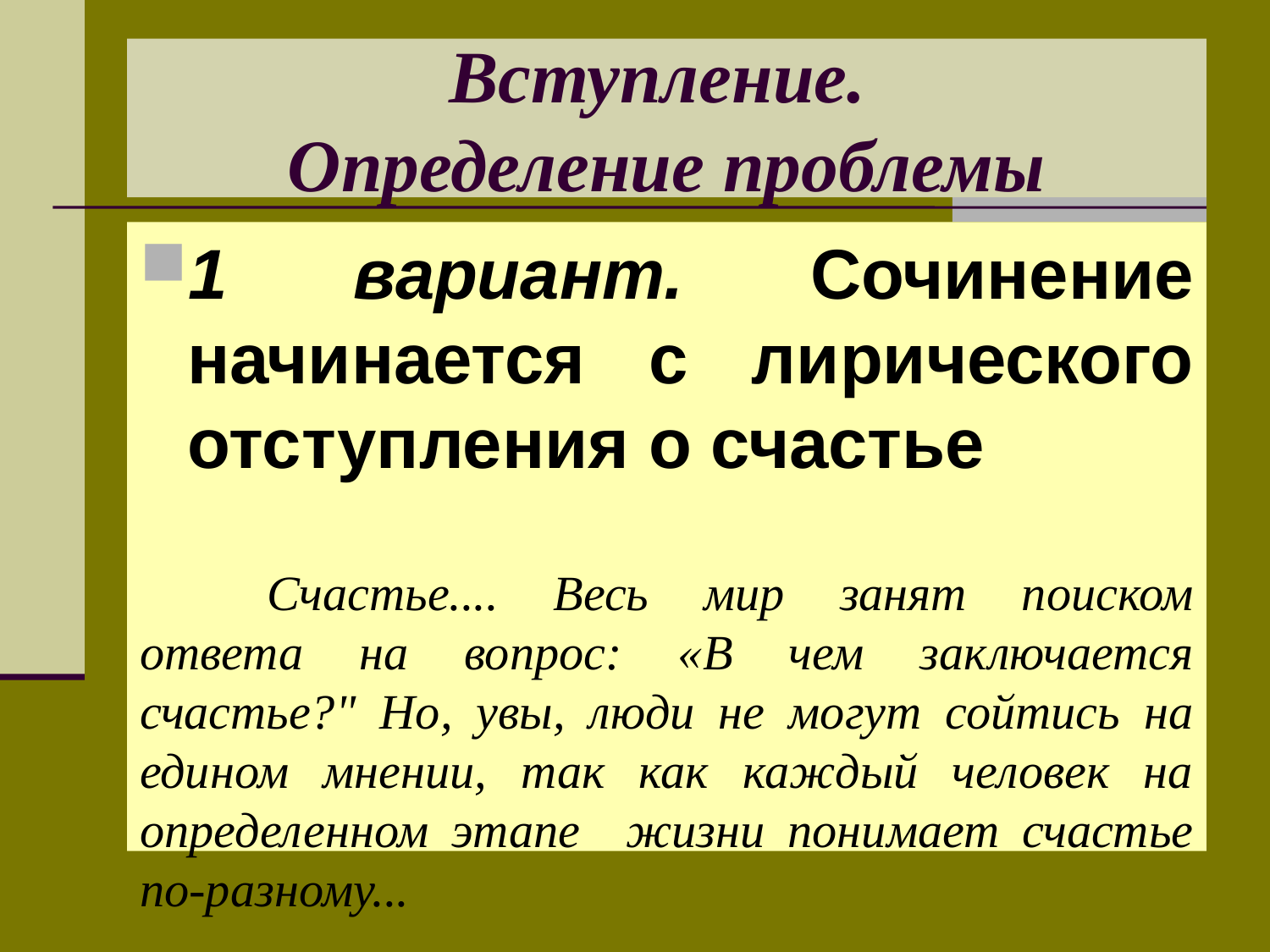

# Вступление. Определение проблемы
1 вариант. Сочинение начинается с лирического отступления о счастье

	Счастье.... Весь мир занят поиском ответа на вопрос: «В чем заключается счастье?" Но, увы, люди не могут сойтись на едином мнении, так как каждый человек на определенном этапе  жизни понимает счастье по-разному...